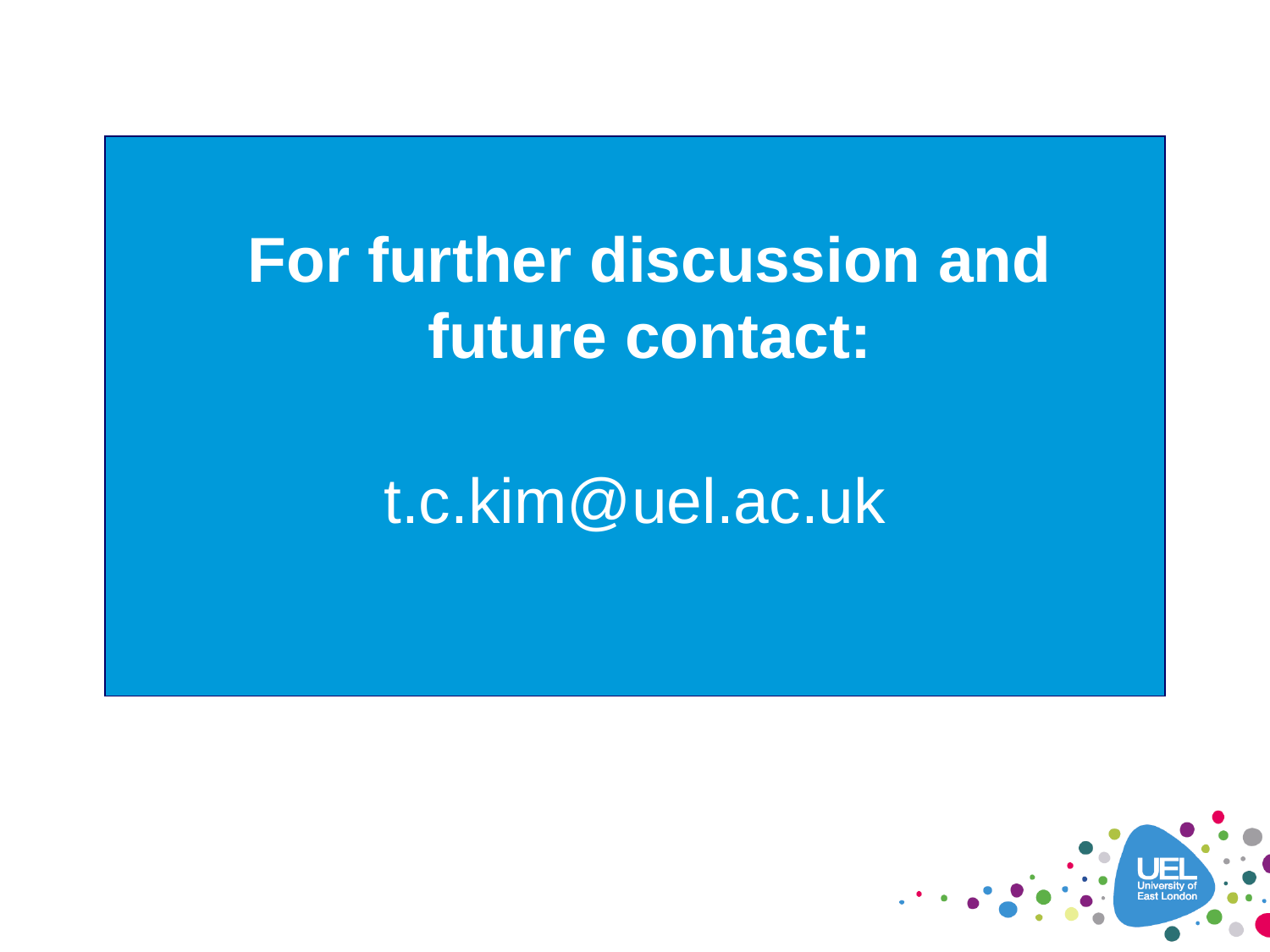

For further discussion and
future contact:
t.c.kim@uel.ac.uk